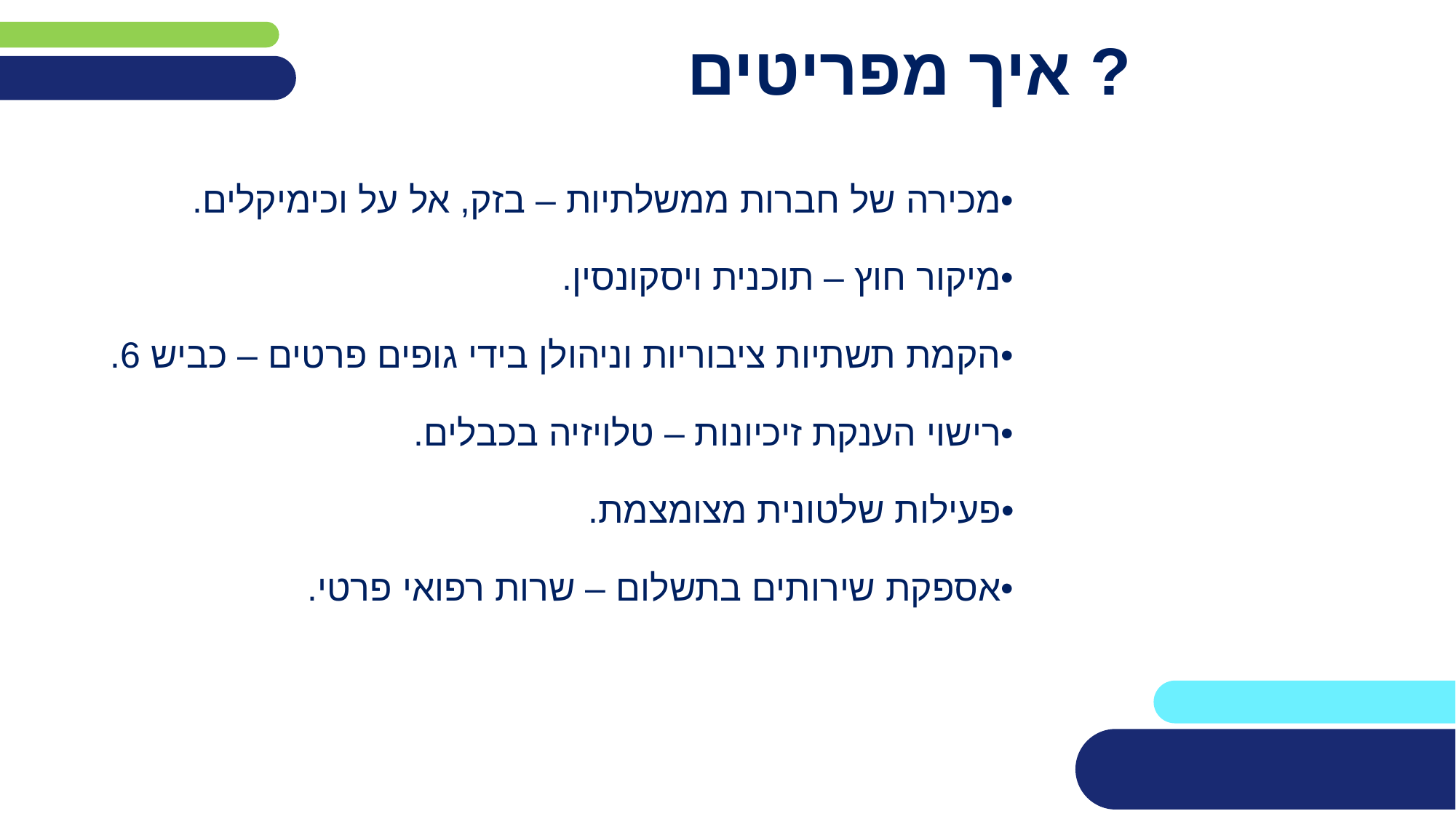

# איך מפריטים ?
•מכירה של חברות ממשלתיות – בזק, אל על וכימיקלים.
•מיקור חוץ – תוכנית ויסקונסין.
•הקמת תשתיות ציבוריות וניהולן בידי גופים פרטים – כביש 6.
•רישוי הענקת זיכיונות – טלויזיה בכבלים.
•פעילות שלטונית מצומצמת.
•אספקת שירותים בתשלום – שרות רפואי פרטי.